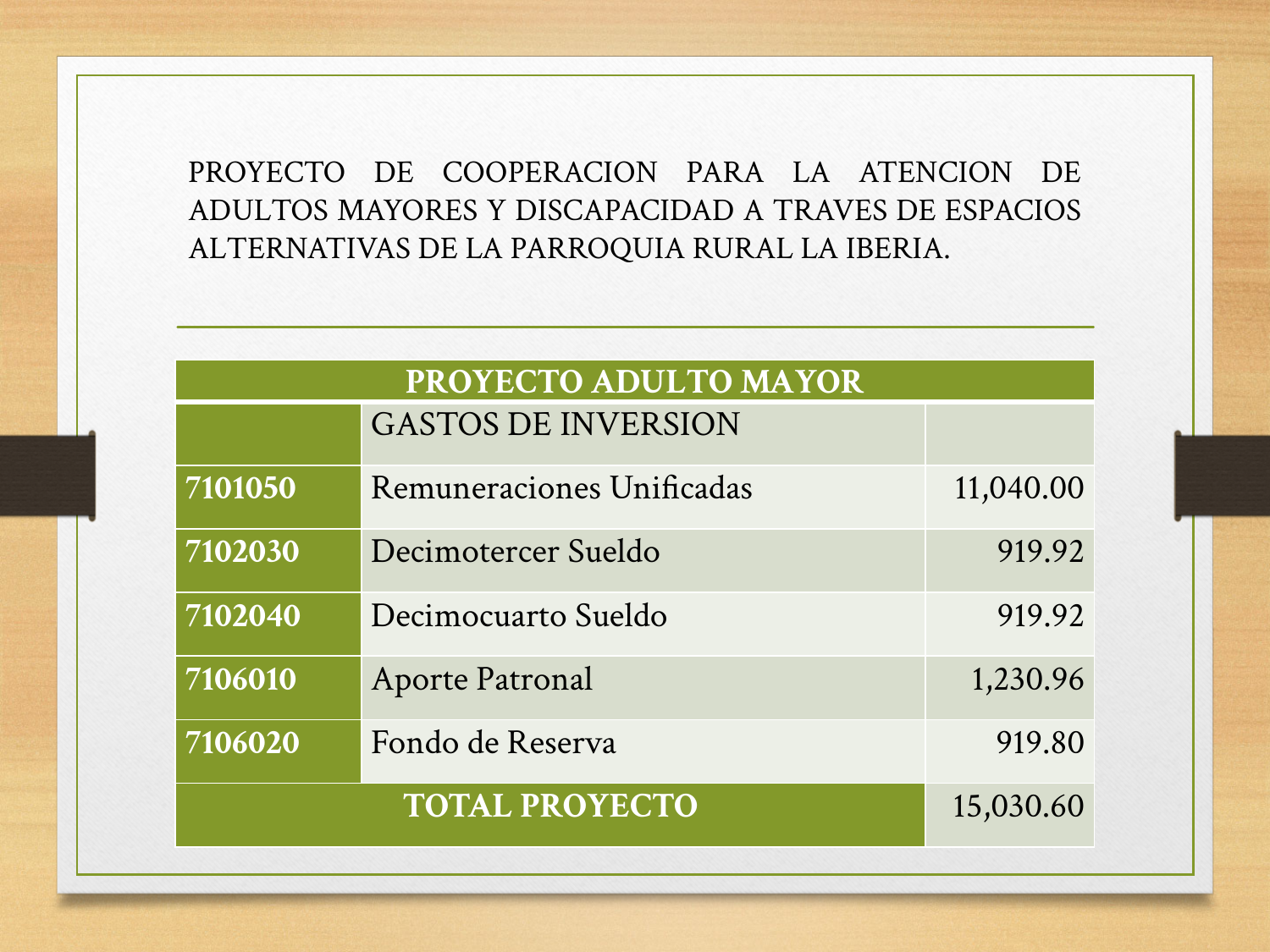

PROYECTO DE COOPERACION PARA LA ATENCION DE ADULTOS MAYORES Y DISCAPACIDAD A TRAVES DE ESPACIOS ALTERNATIVAS DE LA PARROQUIA RURAL LA IBERIA.
| PROYECTO ADULTO MAYOR |  |  |
| --- | --- | --- |
|  | GASTOS DE INVERSION |  |
| 7101050 | Remuneraciones Unificadas | 11,040.00 |
| 7102030 | Decimotercer Sueldo | 919.92 |
| 7102040 | Decimocuarto Sueldo | 919.92 |
| 7106010 | Aporte Patronal | 1,230.96 |
| 7106020 | Fondo de Reserva | 919.80 |
| TOTAL PROYECTO |  | 15,030.60 |